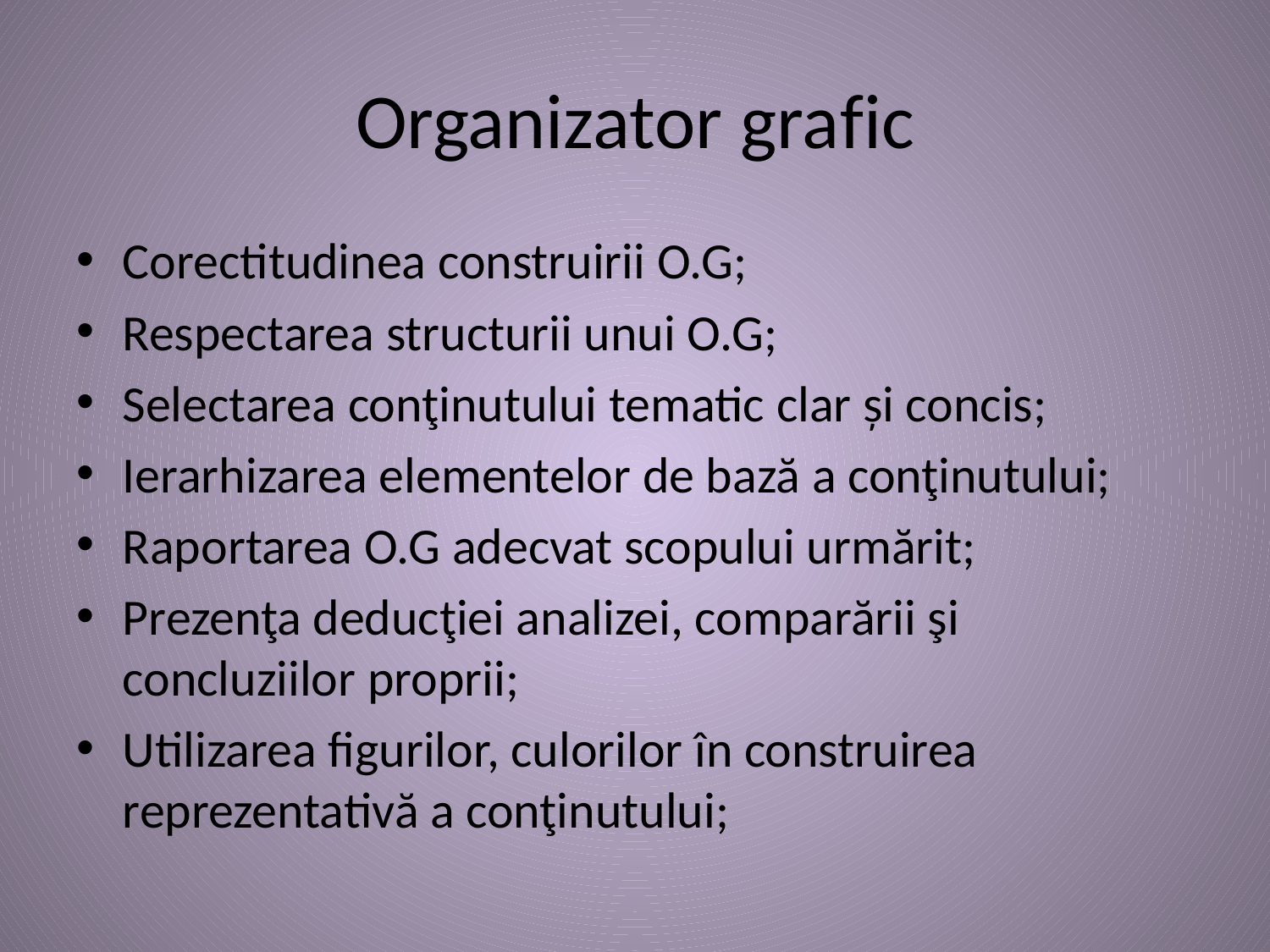

# Organizator grafic
Corectitudinea construirii O.G;
Respectarea structurii unui O.G;
Selectarea conţinutului tematic clar şi concis;
Ierarhizarea elementelor de bază a conţinutului;
Raportarea O.G adecvat scopului urmărit;
Prezenţa deducţiei analizei, comparării şi concluziilor proprii;
Utilizarea figurilor, culorilor în construirea reprezentativă a conţinutului;